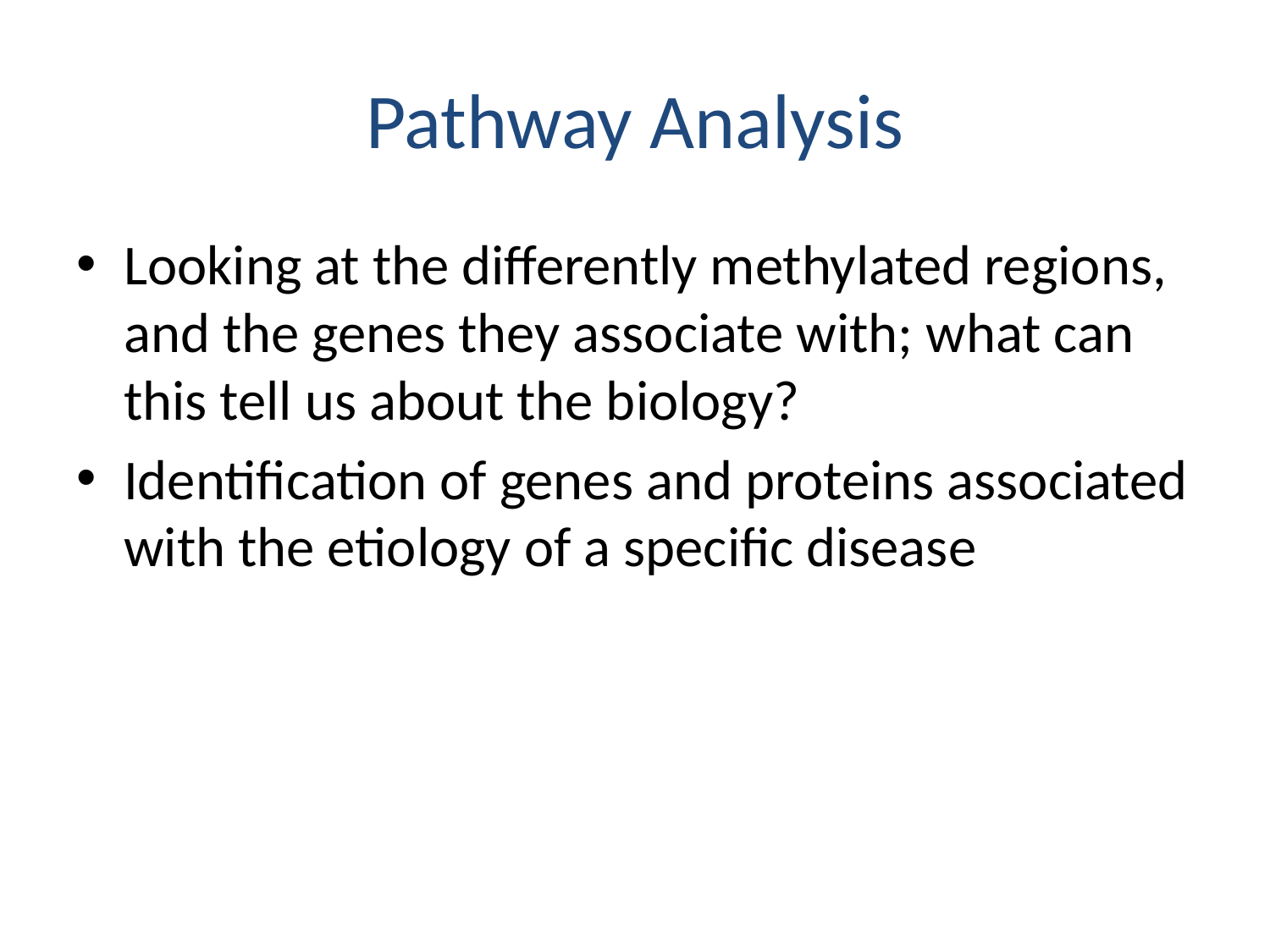

# Pathway Analysis
Looking at the differently methylated regions, and the genes they associate with; what can this tell us about the biology?
Identification of genes and proteins associated with the etiology of a specific disease